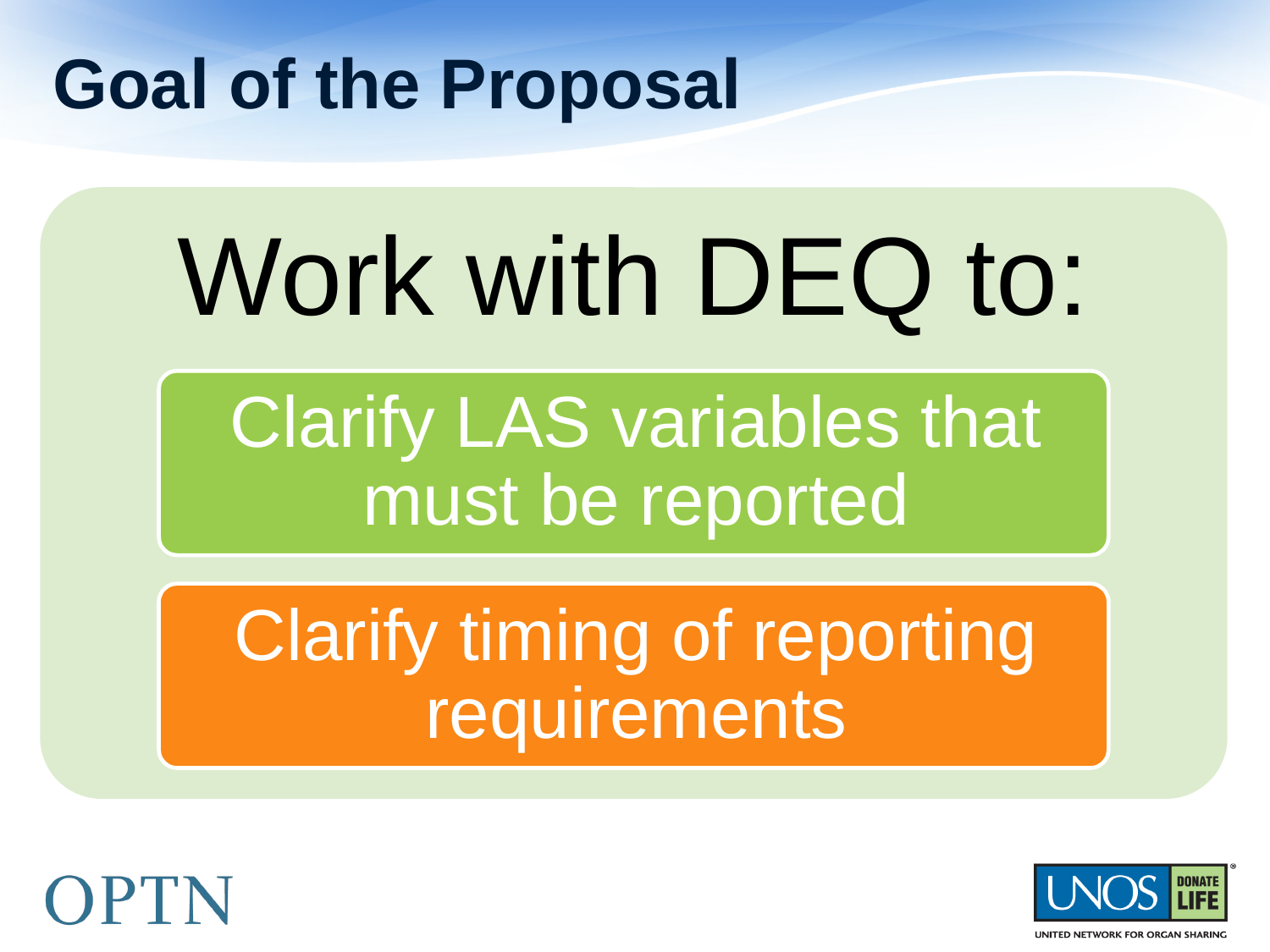

# Goal of the Proposal
Work with DEQ to:
Clarify LAS variables that must be reported
Clarify timing of reporting requirements